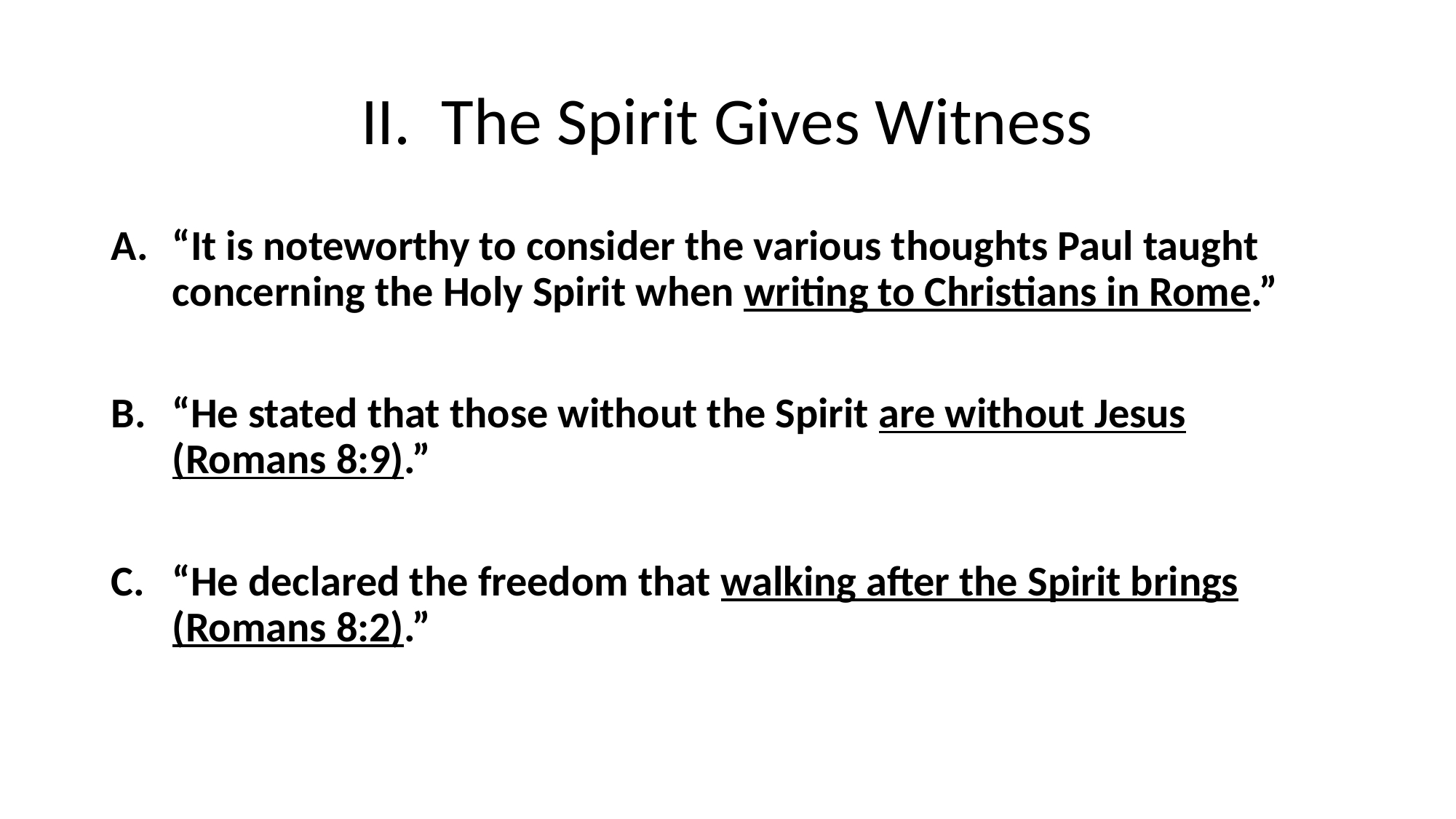

# II.  The Spirit Gives Witness
“It is noteworthy to consider the various thoughts Paul taught concerning the Holy Spirit when writing to Christians in Rome.”

“He stated that those without the Spirit are without Jesus (Romans 8:9).”

“He declared the freedom that walking after the Spirit brings (Romans 8:2).”